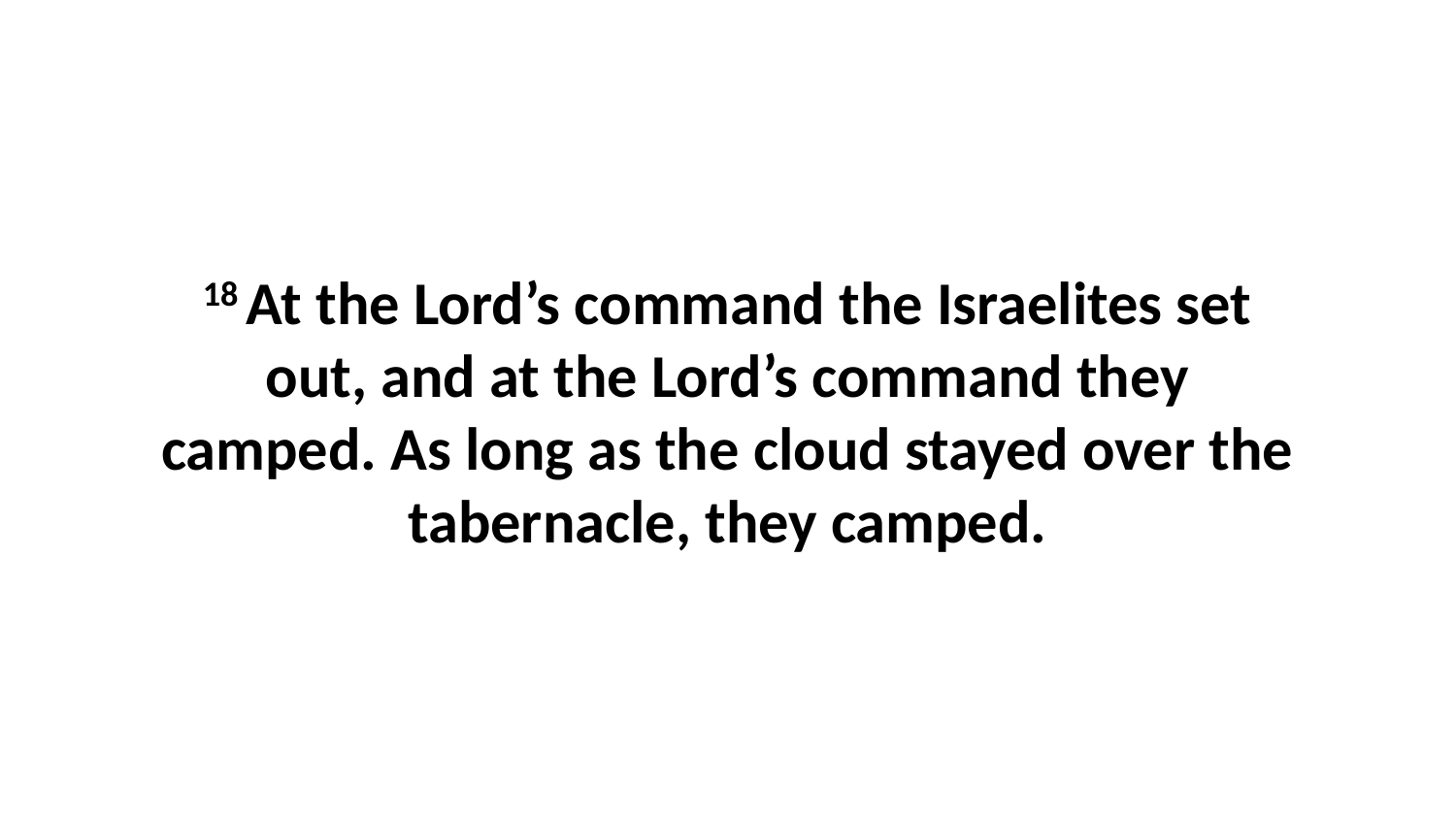

18 At the Lord’s command the Israelites set out, and at the Lord’s command they camped. As long as the cloud stayed over the tabernacle, they camped.